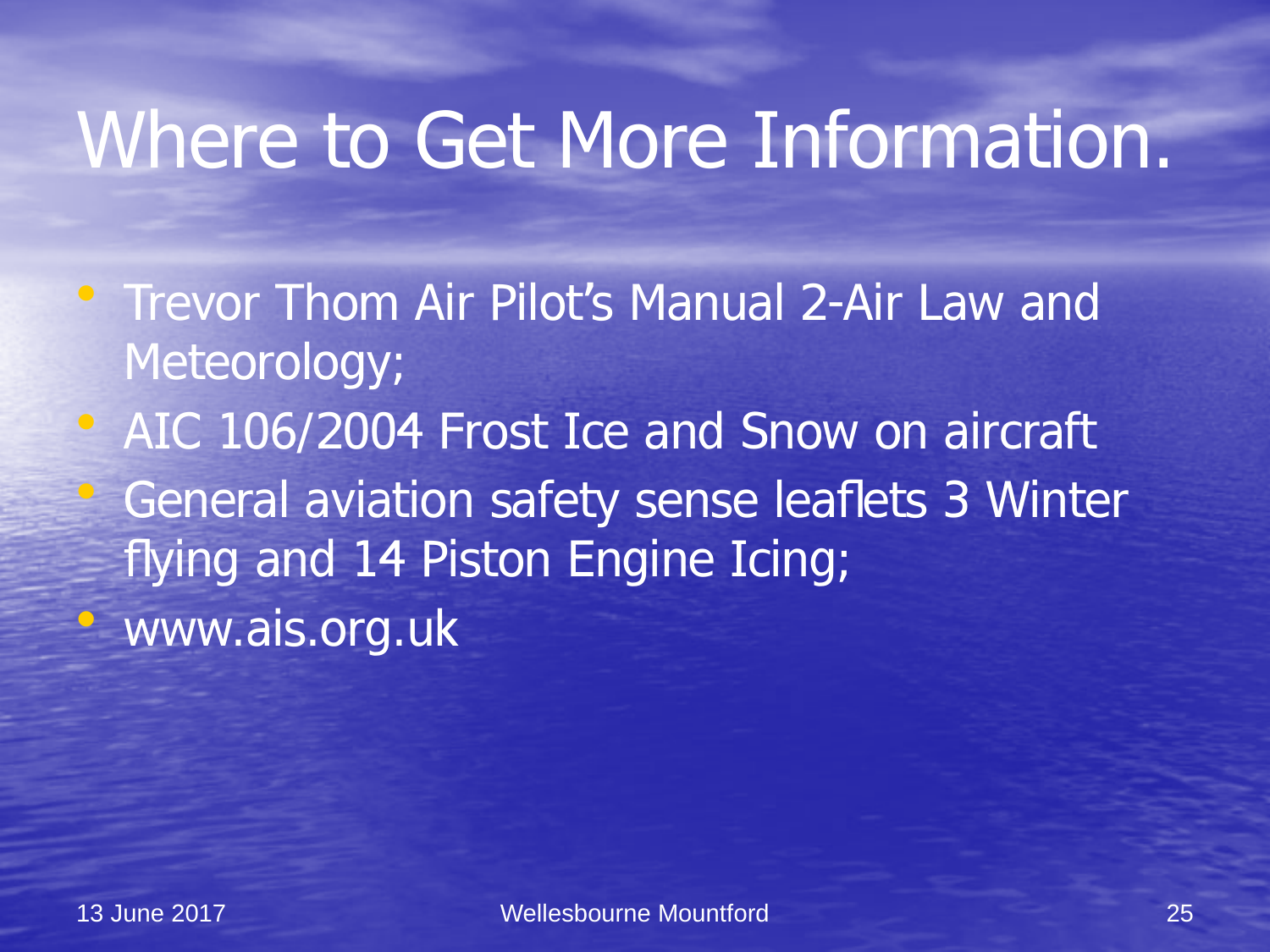

# Where to Get More Information.
Trevor Thom Air Pilot’s Manual 2-Air Law and Meteorology;
AIC 106/2004 Frost Ice and Snow on aircraft
General aviation safety sense leaflets 3 Winter flying and 14 Piston Engine Icing;
www.ais.org.uk
13 June 2017
Wellesbourne Mountford
25